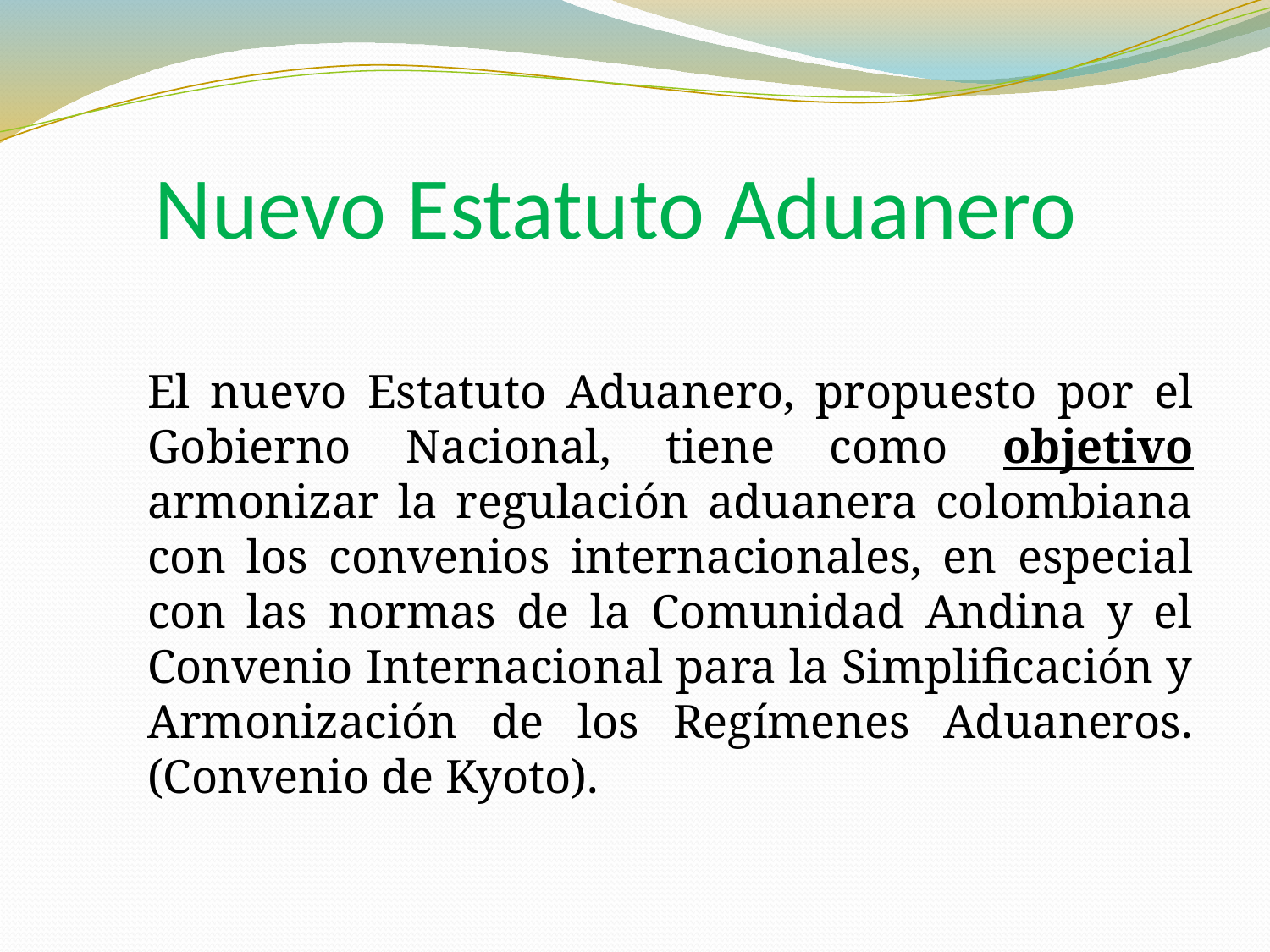

# Nuevo Estatuto Aduanero
El nuevo Estatuto Aduanero, propuesto por el Gobierno Nacional, tiene como objetivo armonizar la regulación aduanera colombiana con los convenios internacionales, en especial con las normas de la Comunidad Andina y el Convenio Internacional para la Simplificación y Armonización de los Regímenes Aduaneros. (Convenio de Kyoto).